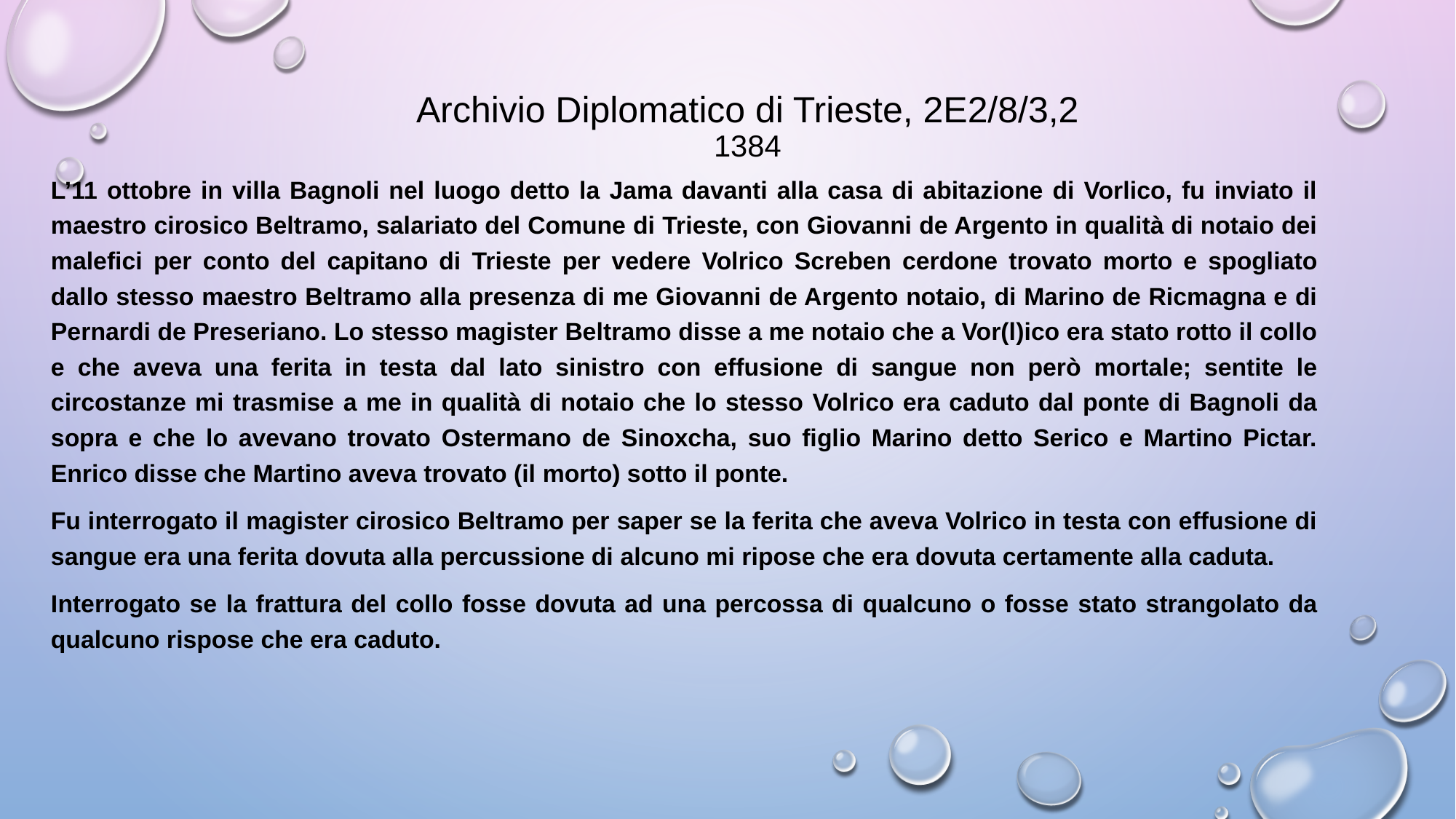

# Archivio Diplomatico di Trieste, 2E2/8/3,2 1384
L’11 ottobre in villa Bagnoli nel luogo detto la Jama davanti alla casa di abitazione di Vorlico, fu inviato il maestro cirosico Beltramo, salariato del Comune di Trieste, con Giovanni de Argento in qualità di notaio dei malefici per conto del capitano di Trieste per vedere Volrico Screben cerdone trovato morto e spogliato dallo stesso maestro Beltramo alla presenza di me Giovanni de Argento notaio, di Marino de Ricmagna e di Pernardi de Preseriano. Lo stesso magister Beltramo disse a me notaio che a Vor(l)ico era stato rotto il collo e che aveva una ferita in testa dal lato sinistro con effusione di sangue non però mortale; sentite le circostanze mi trasmise a me in qualità di notaio che lo stesso Volrico era caduto dal ponte di Bagnoli da sopra e che lo avevano trovato Ostermano de Sinoxcha, suo figlio Marino detto Serico e Martino Pictar. Enrico disse che Martino aveva trovato (il morto) sotto il ponte.
Fu interrogato il magister cirosico Beltramo per saper se la ferita che aveva Volrico in testa con effusione di sangue era una ferita dovuta alla percussione di alcuno mi ripose che era dovuta certamente alla caduta.
Interrogato se la frattura del collo fosse dovuta ad una percossa di qualcuno o fosse stato strangolato da qualcuno rispose che era caduto.